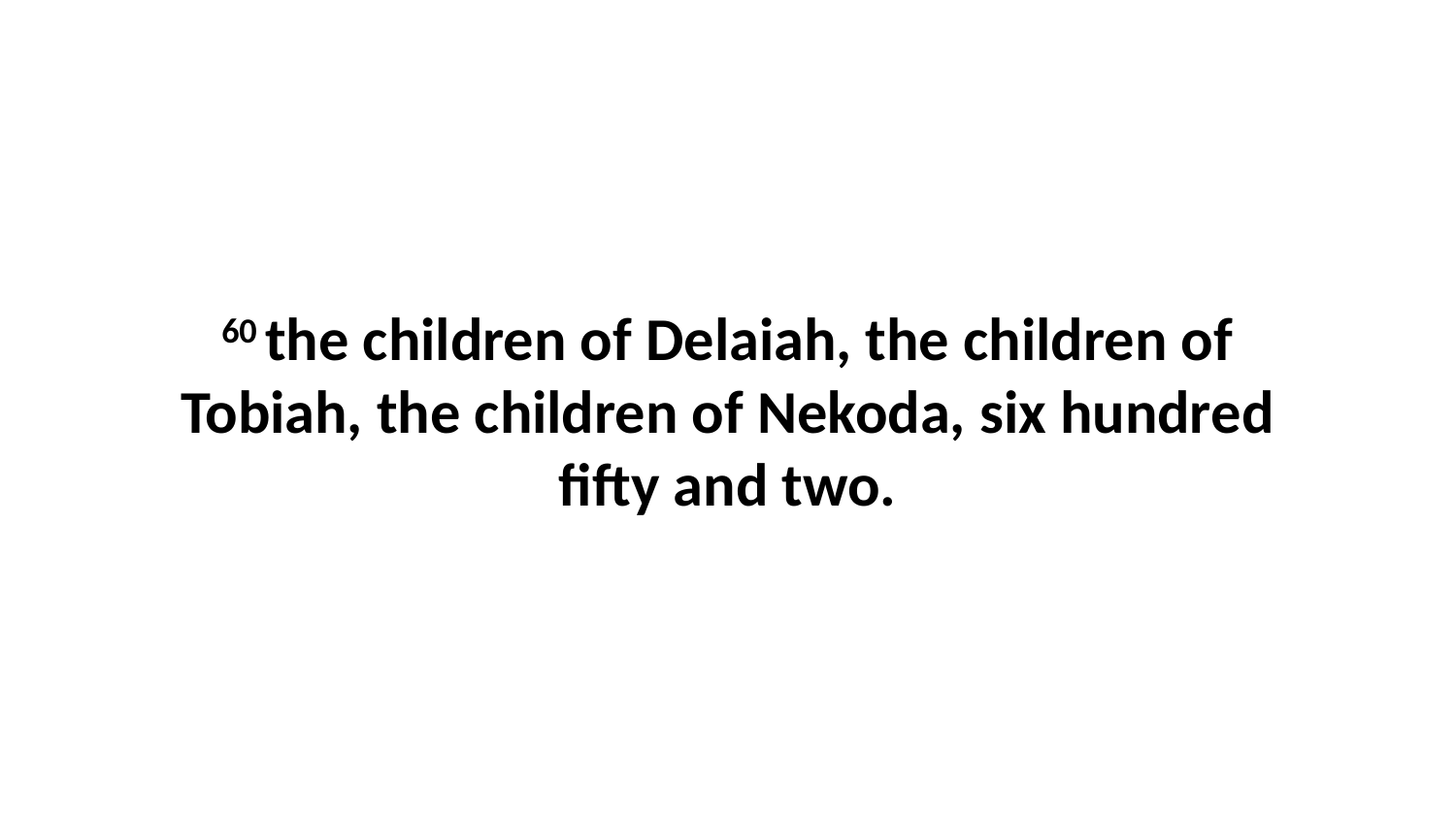

60 the children of Delaiah, the children of Tobiah, the children of Nekoda, six hundred fifty and two.